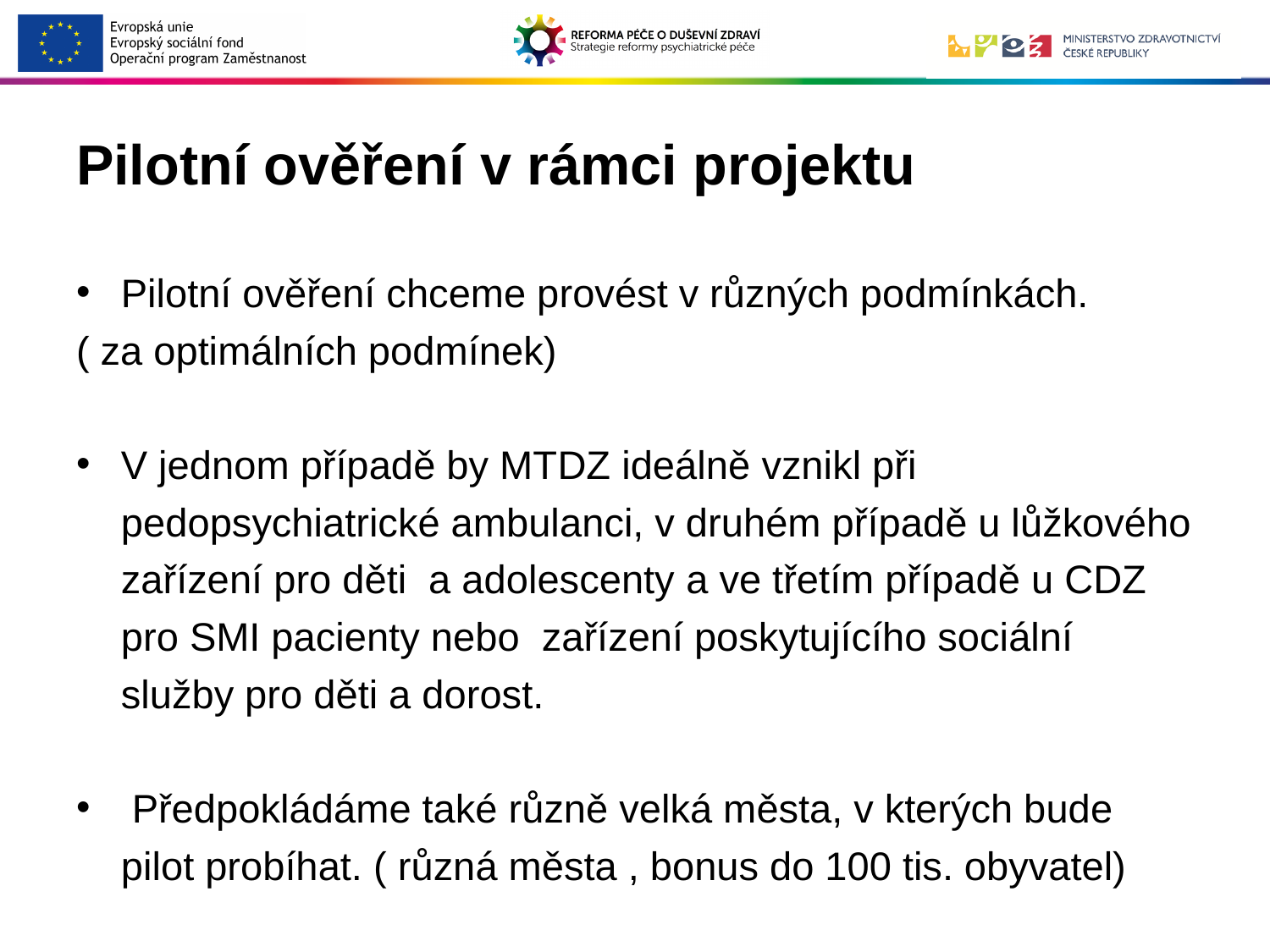

# Pilotní ověření v rámci projektu
Pilotní ověření chceme provést v různých podmínkách.
( za optimálních podmínek)

V jednom případě by MTDZ ideálně vznikl při pedopsychiatrické ambulanci, v druhém případě u lůžkového zařízení pro děti  a adolescenty a ve třetím případě u CDZ pro SMI pacienty nebo  zařízení poskytujícího sociální služby pro děti a dorost.

 Předpokládáme také různě velká města, v kterých bude pilot probíhat. ( různá města , bonus do 100 tis. obyvatel)